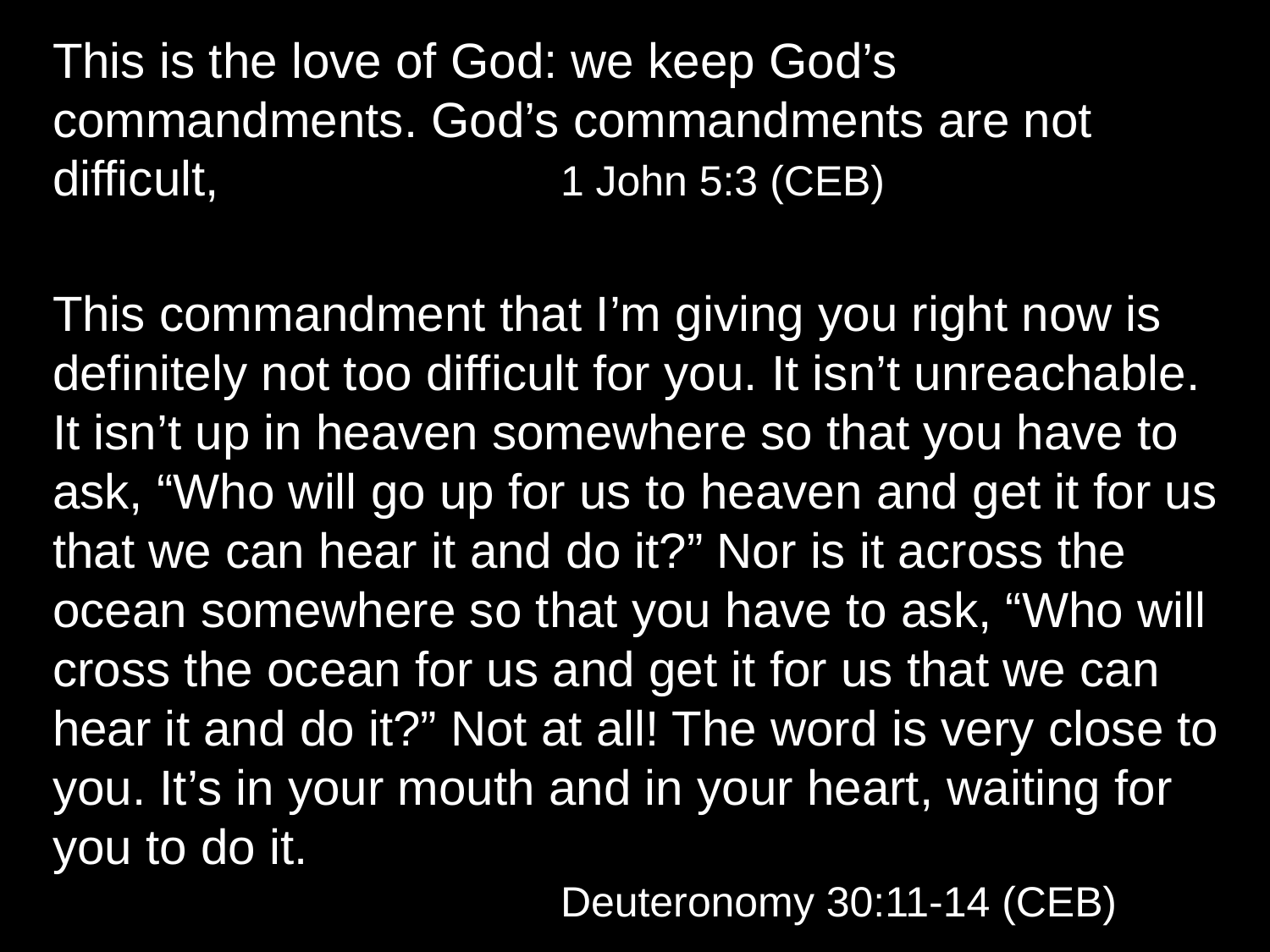

This is the love of God: we keep God’s commandments. God’s commandments are not difficult, 			1 John 5:3 (CEB)
This commandment that I’m giving you right now is definitely not too difficult for you. It isn’t unreachable. It isn’t up in heaven somewhere so that you have to ask, “Who will go up for us to heaven and get it for us that we can hear it and do it?” Nor is it across the ocean somewhere so that you have to ask, “Who will cross the ocean for us and get it for us that we can hear it and do it?” Not at all! The word is very close to you. It’s in your mouth and in your heart, waiting for you to do it.
				Deuteronomy 30:11-14 (CEB)